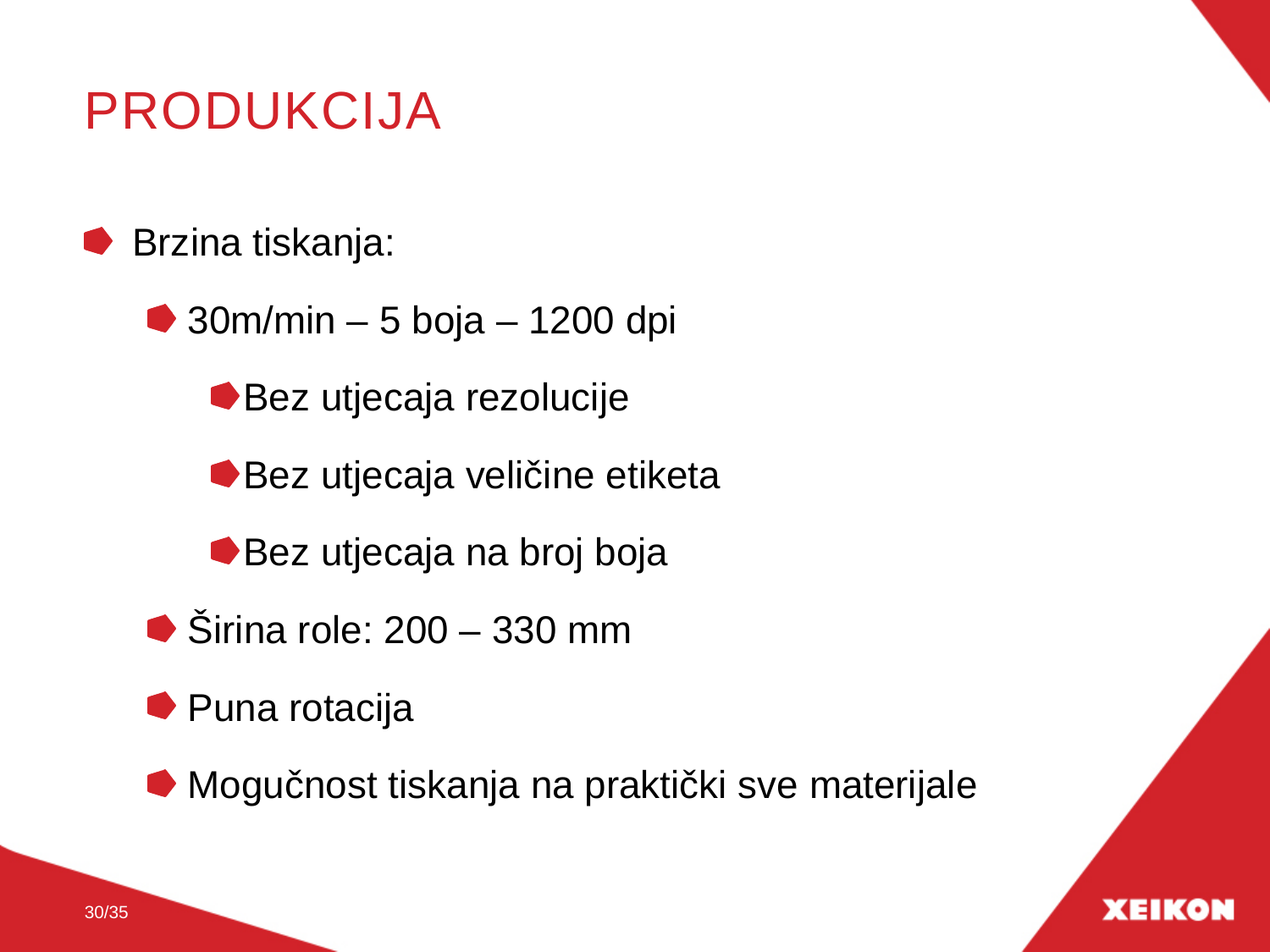

# Produkcija
Brzina tiskanja:
30m/min – 5 boja – 1200 dpi
Bez utjecaja rezolucije
Bez utjecaja veličine etiketa
Bez utjecaja na broj boja
Širina role: 200 – 330 mm
Puna rotacija
Mogučnost tiskanja na praktički sve materijale

30/35